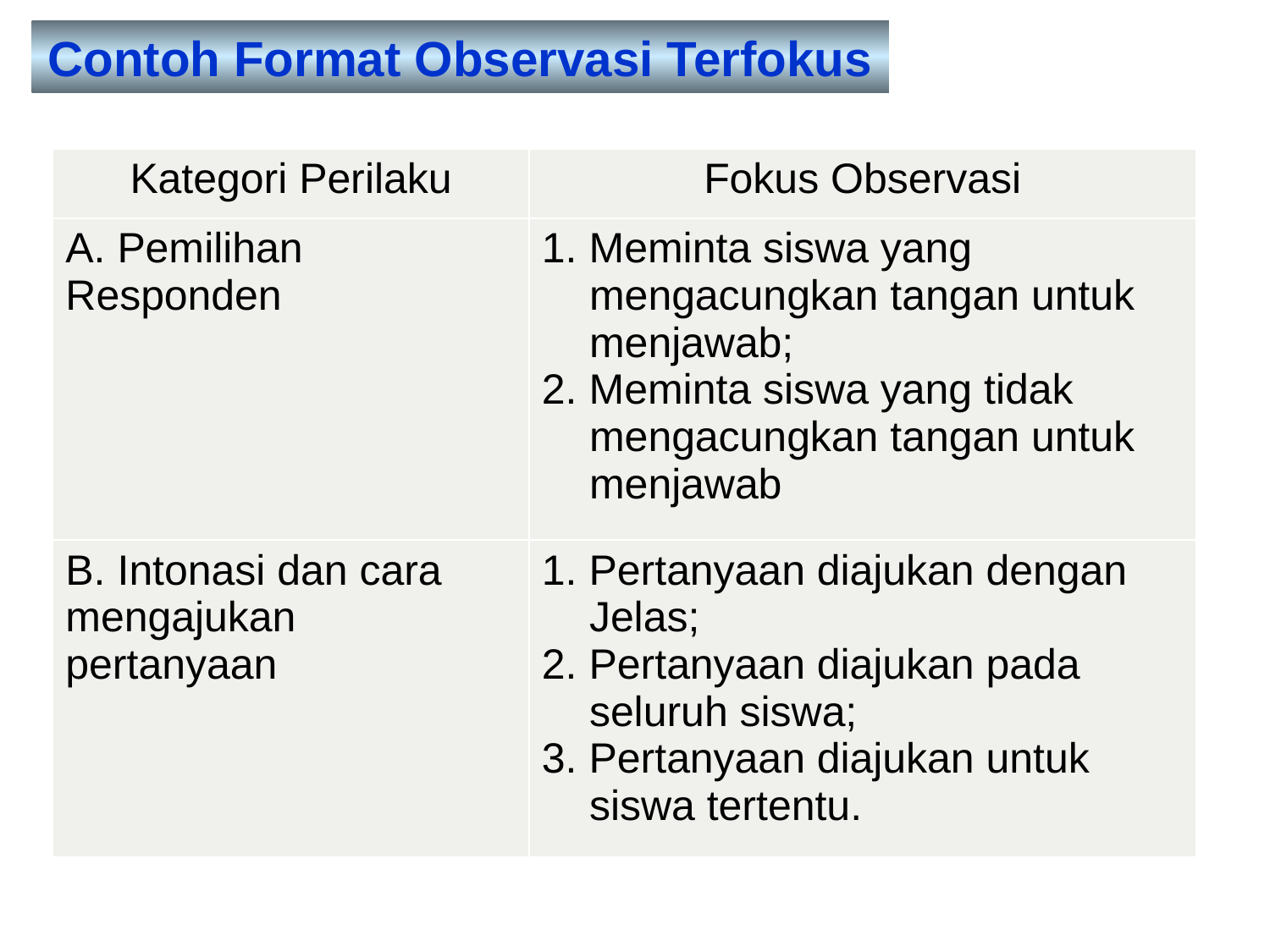

Contoh Format Observasi Terfokus
| Kategori Perilaku | Fokus Observasi |
| --- | --- |
| A. Pemilihan Responden | 1. Meminta siswa yang mengacungkan tangan untuk menjawab; 2. Meminta siswa yang tidak mengacungkan tangan untuk menjawab |
| B. Intonasi dan cara mengajukan pertanyaan | 1. Pertanyaan diajukan dengan Jelas; 2. Pertanyaan diajukan pada seluruh siswa; 3. Pertanyaan diajukan untuk siswa tertentu. |